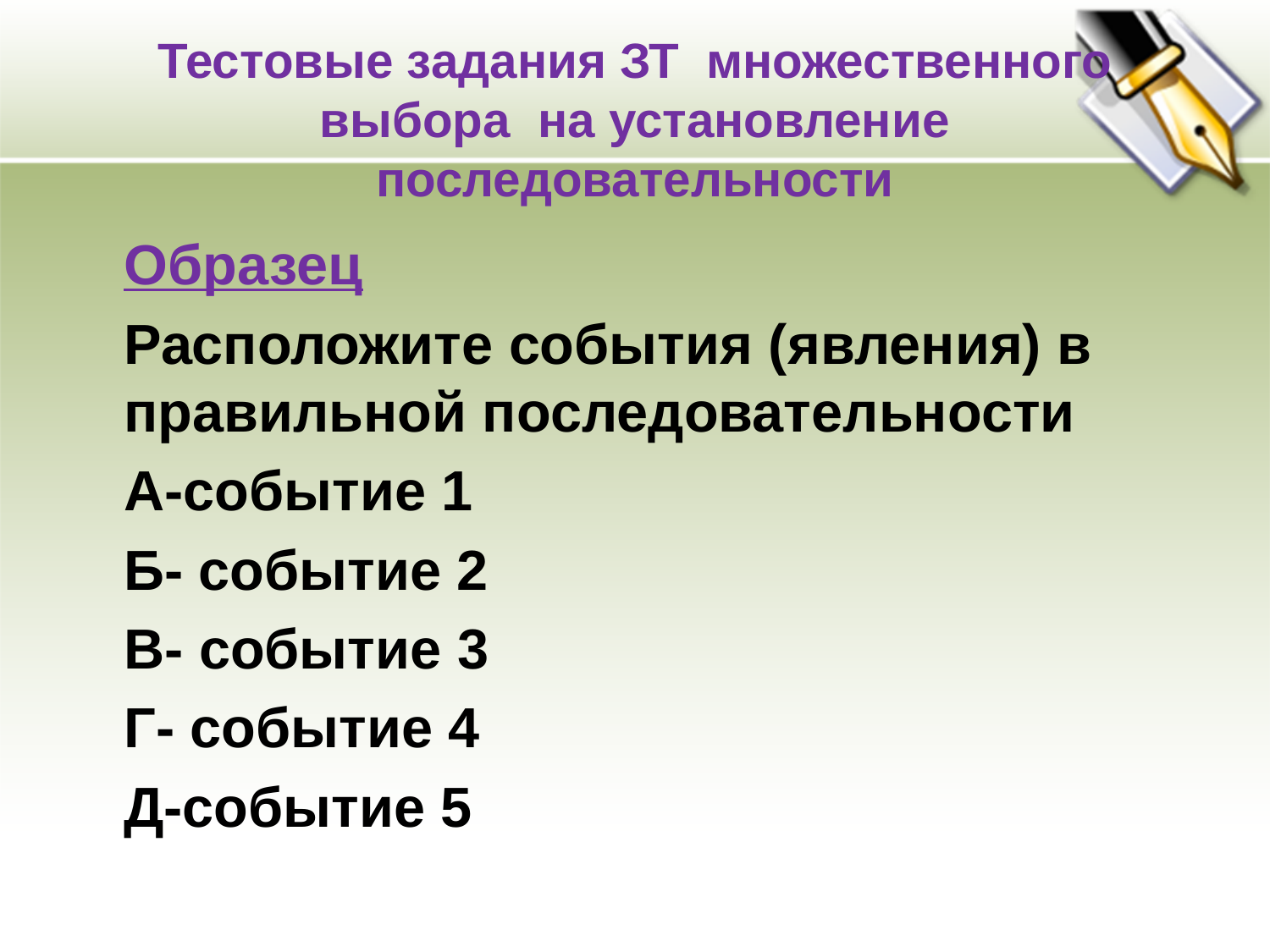

# Тестовые задания ЗТ  множественного выбора  на установление последовательности
	Образец
	Расположите события (явления) в правильной последовательности
	А-событие 1
	Б- событие 2
	В- событие 3
	Г- событие 4
	Д-событие 5